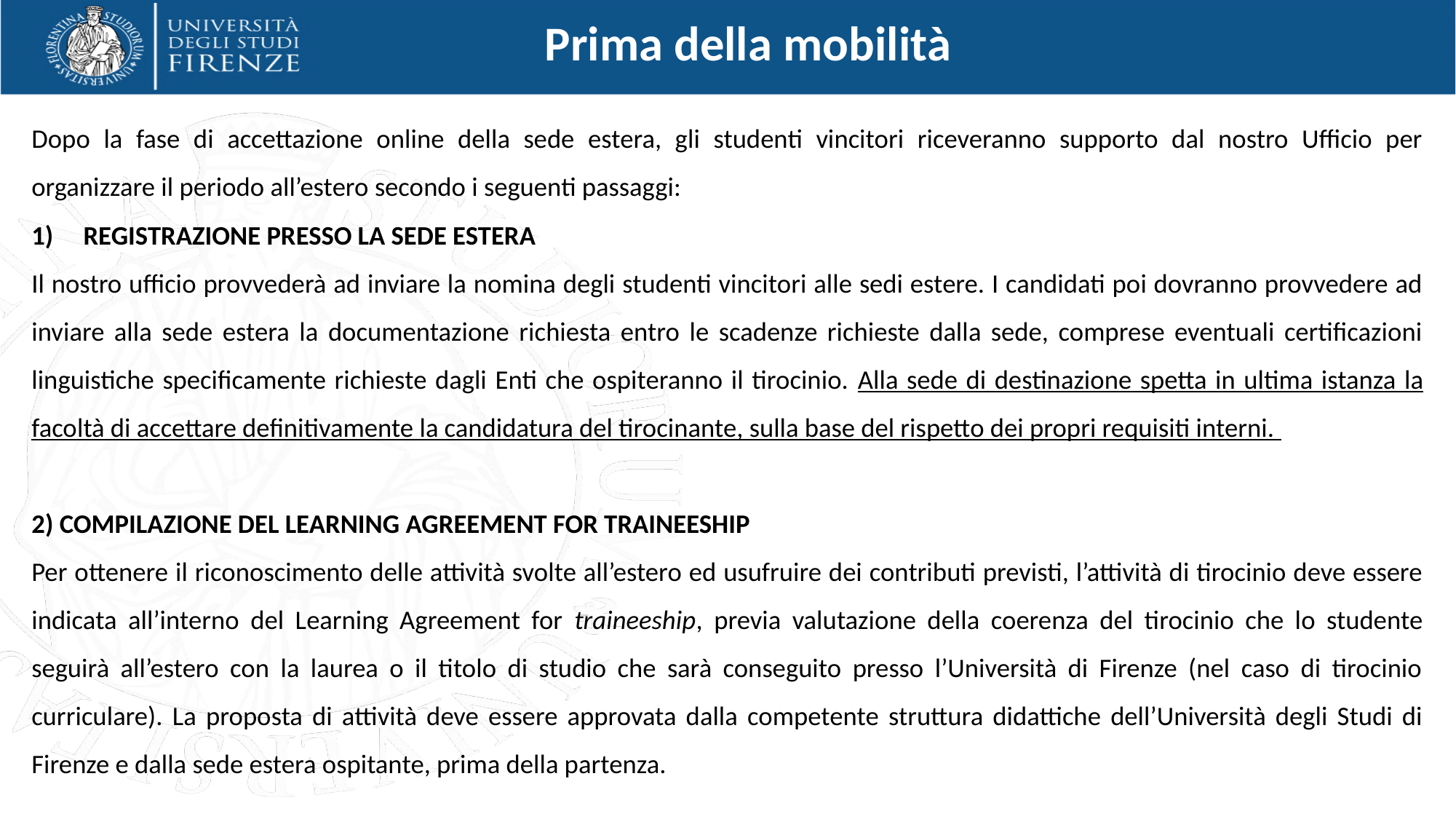

Prima della mobilità
Dopo la fase di accettazione online della sede estera, gli studenti vincitori riceveranno supporto dal nostro Ufficio per organizzare il periodo all’estero secondo i seguenti passaggi:
REGISTRAZIONE PRESSO LA SEDE ESTERA
Il nostro ufficio provvederà ad inviare la nomina degli studenti vincitori alle sedi estere. I candidati poi dovranno provvedere ad inviare alla sede estera la documentazione richiesta entro le scadenze richieste dalla sede, comprese eventuali certificazioni linguistiche specificamente richieste dagli Enti che ospiteranno il tirocinio. Alla sede di destinazione spetta in ultima istanza la facoltà di accettare definitivamente la candidatura del tirocinante, sulla base del rispetto dei propri requisiti interni.

2) COMPILAZIONE DEL LEARNING AGREEMENT FOR TRAINEESHIP
Per ottenere il riconoscimento delle attività svolte all’estero ed usufruire dei contributi previsti, l’attività di tirocinio deve essere indicata all’interno del Learning Agreement for traineeship, previa valutazione della coerenza del tirocinio che lo studente seguirà all’estero con la laurea o il titolo di studio che sarà conseguito presso l’Università di Firenze (nel caso di tirocinio curriculare). La proposta di attività deve essere approvata dalla competente struttura didattiche dell’Università degli Studi di Firenze e dalla sede estera ospitante, prima della partenza.